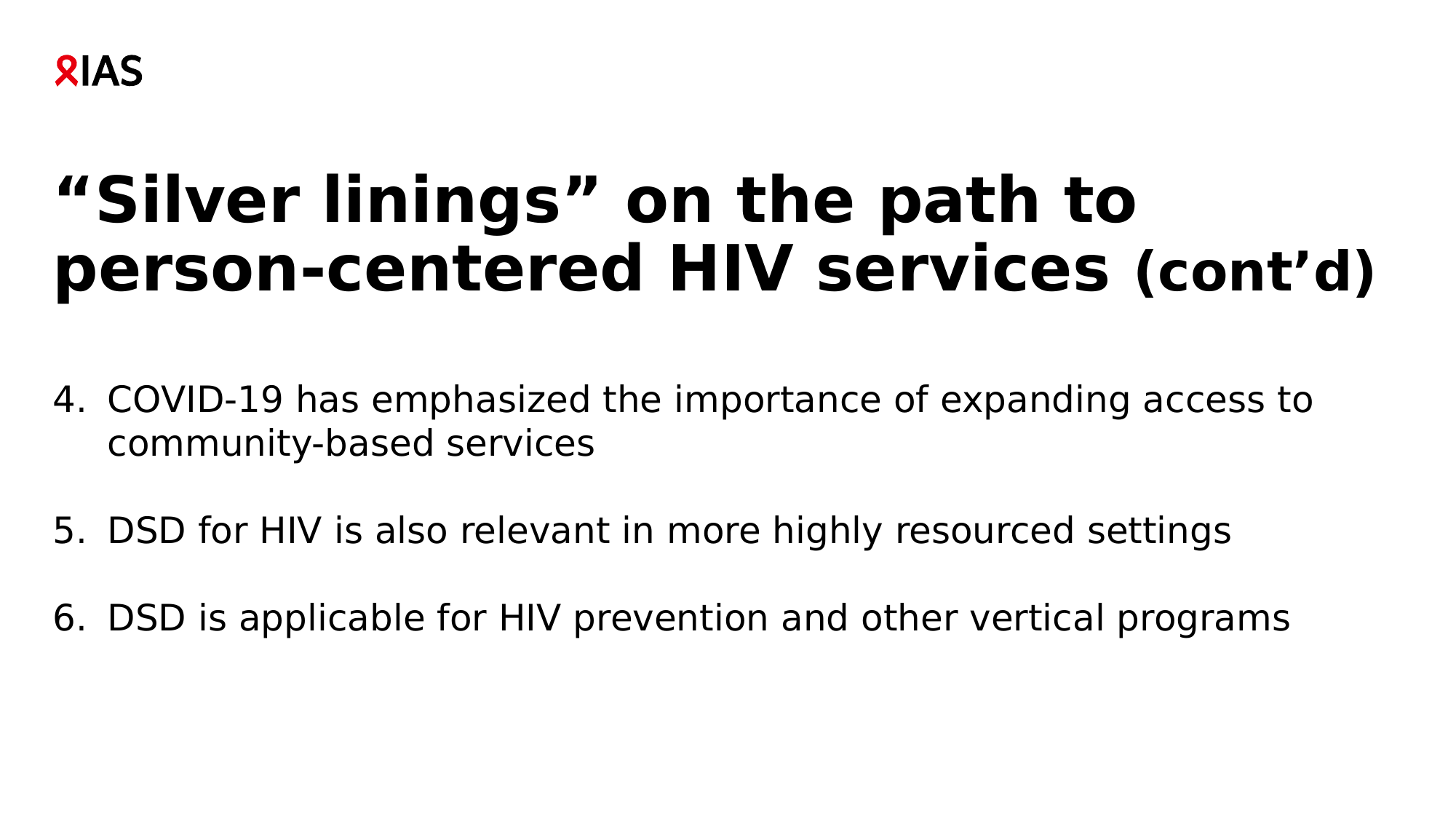

# “Silver linings” on the path to person-centered HIV services (cont’d)
COVID-19 has emphasized the importance of expanding access to community-based services

DSD for HIV is also relevant in more highly resourced settings

DSD is applicable for HIV prevention and other vertical programs